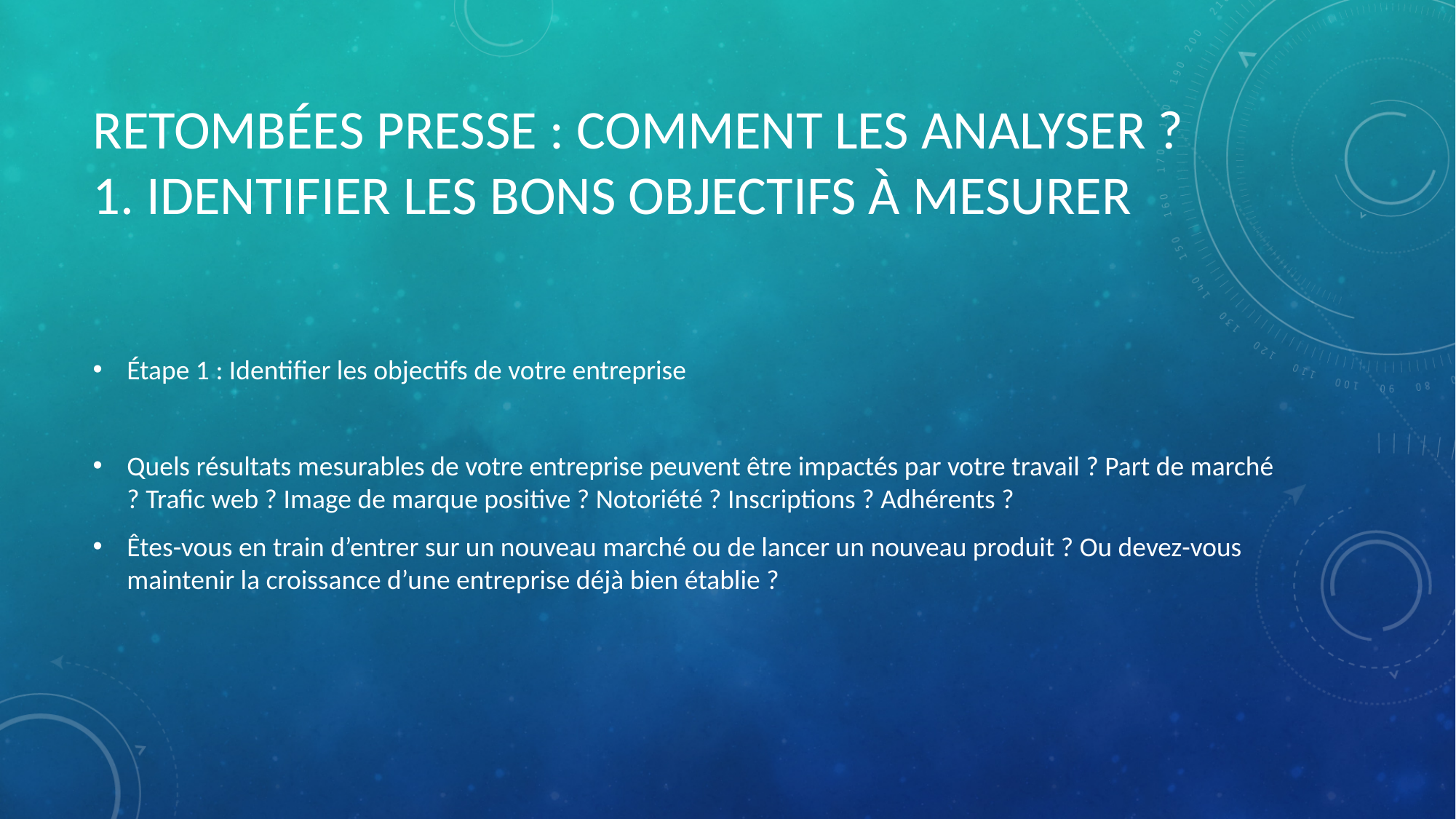

# Retombées presse : comment les analyser ? 1. Identifier les bons objectifs à mesurer
Étape 1 : Identifier les objectifs de votre entreprise

Quels résultats mesurables de votre entreprise peuvent être impactés par votre travail ? Part de marché ? Trafic web ? Image de marque positive ? Notoriété ? Inscriptions ? Adhérents ?
Êtes-vous en train d’entrer sur un nouveau marché ou de lancer un nouveau produit ? Ou devez-vous maintenir la croissance d’une entreprise déjà bien établie ?